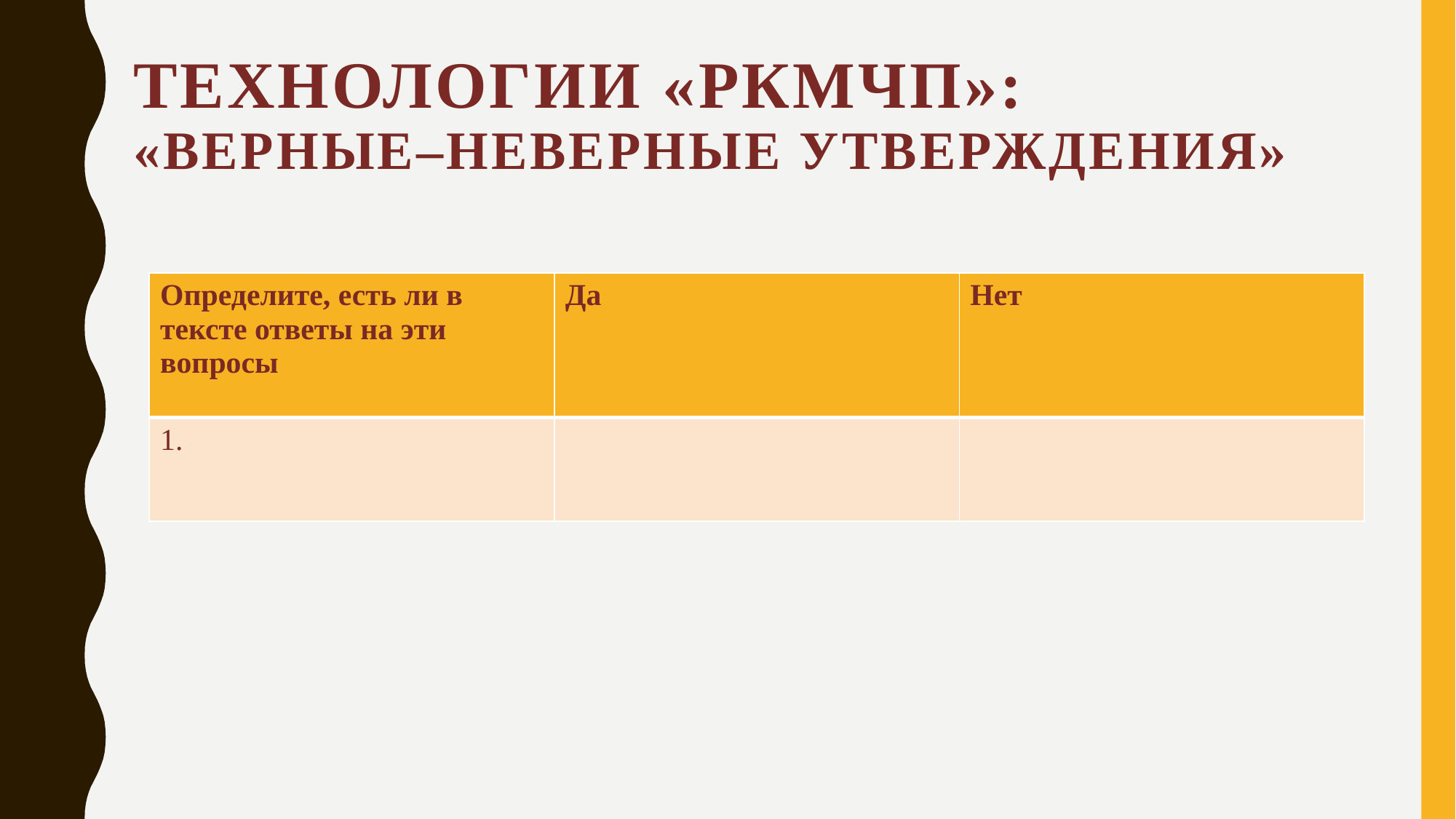

# Технологии «РКМЧП»: «верные–неверные утверждения»
| Определите, есть ли в тексте ответы на эти вопросы | Да | Нет |
| --- | --- | --- |
| 1. |  |  |